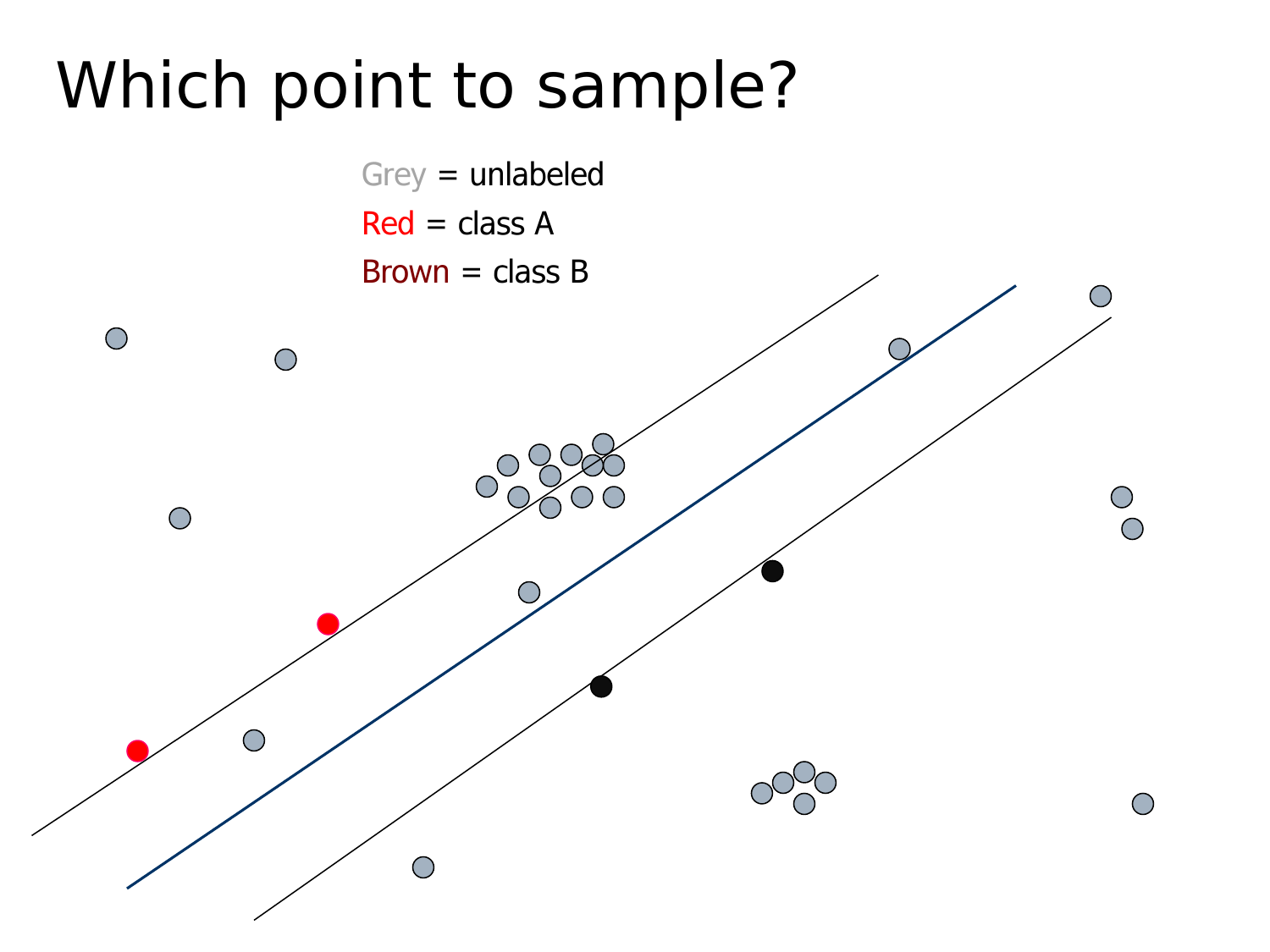

# Which point to sample?
Grey = unlabeled
Red = class A
Brown = class B

Jaime Carbonell, CMU
5